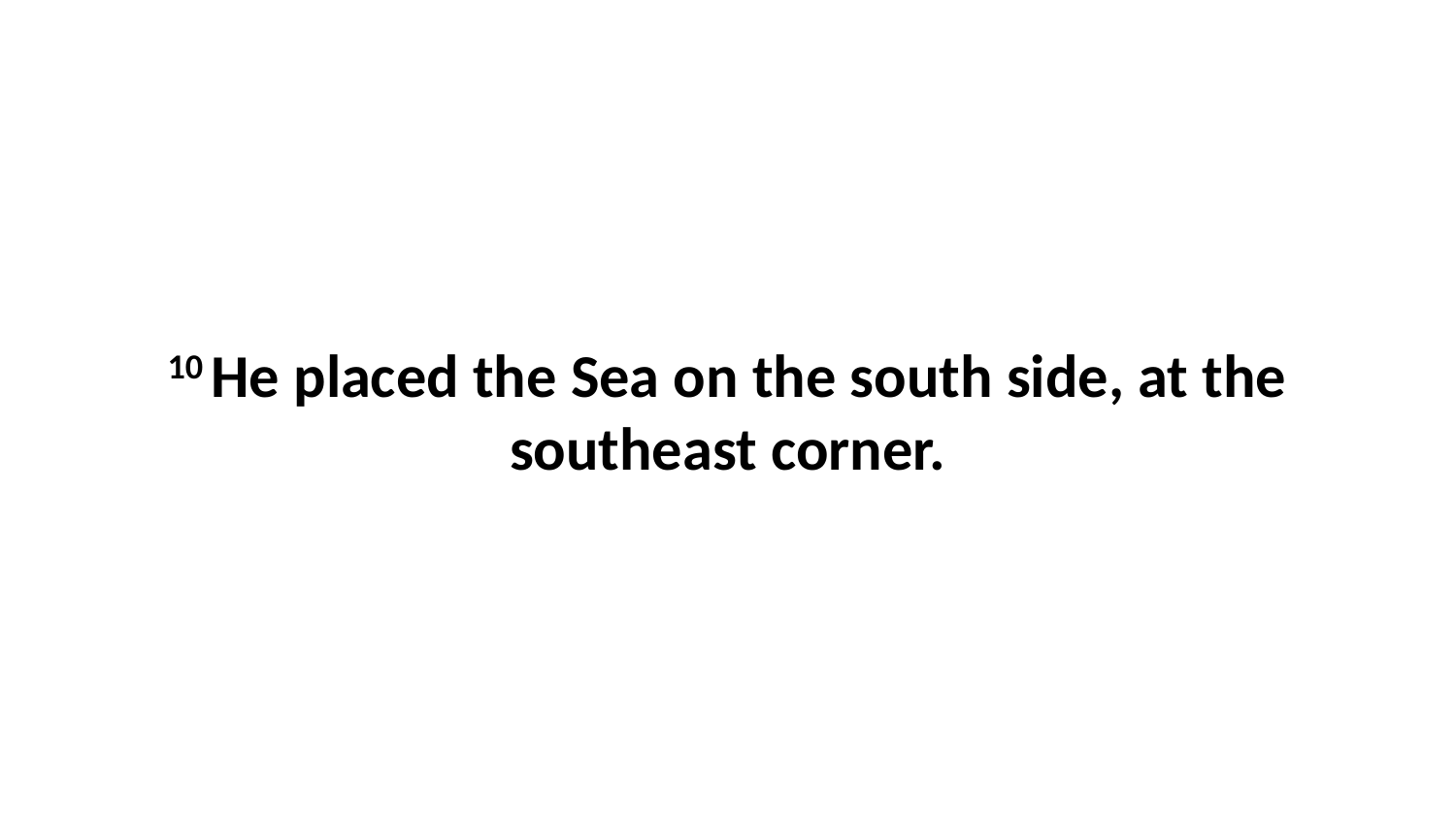

10 He placed the Sea on the south side, at the southeast corner.